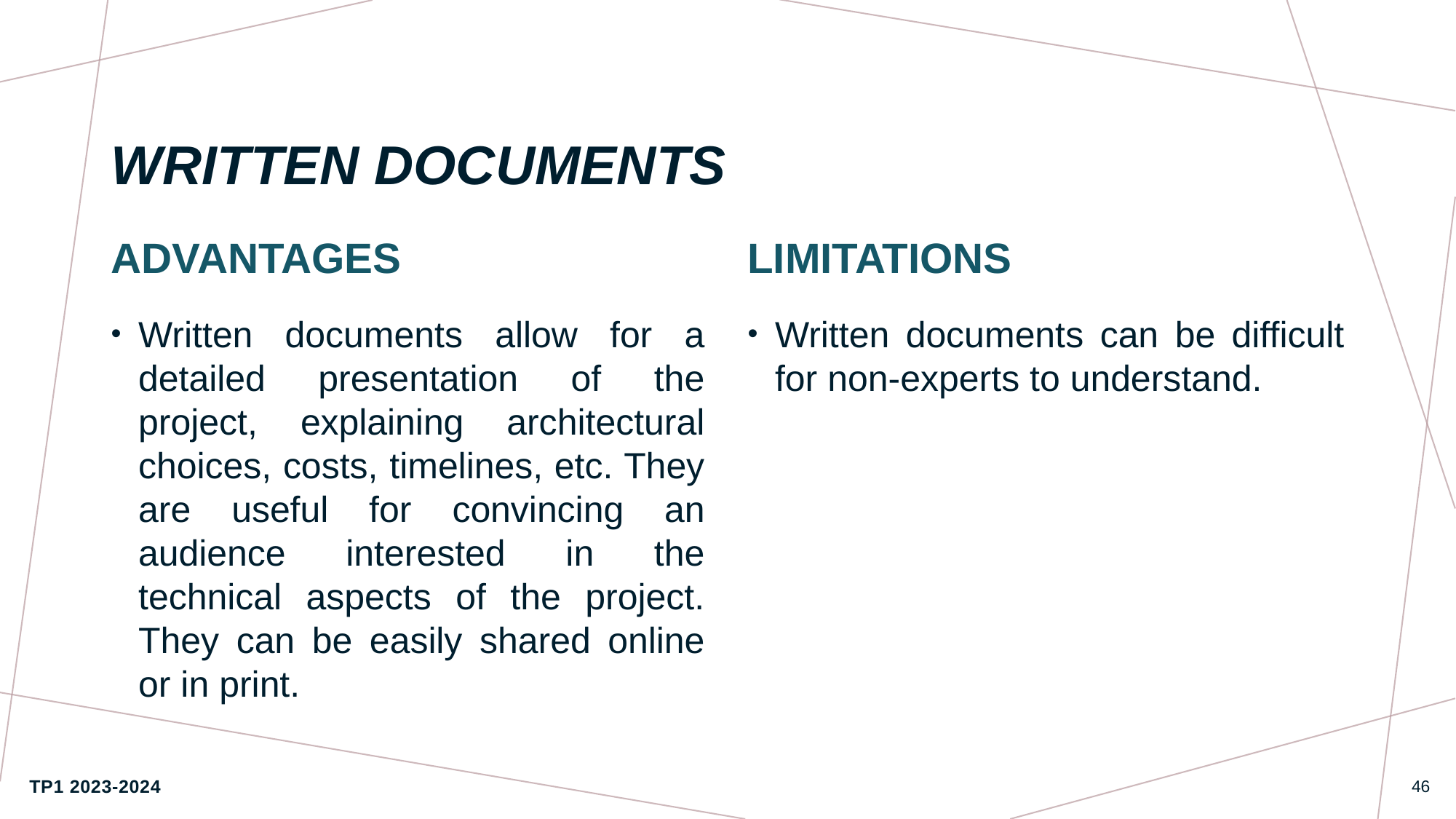

# Written documents
Advantages
Limitations
Written documents allow for a detailed presentation of the project, explaining architectural choices, costs, timelines, etc. They are useful for convincing an audience interested in the technical aspects of the project. They can be easily shared online or in print.
Written documents can be difficult for non-experts to understand.
TP1 2023-2024
46